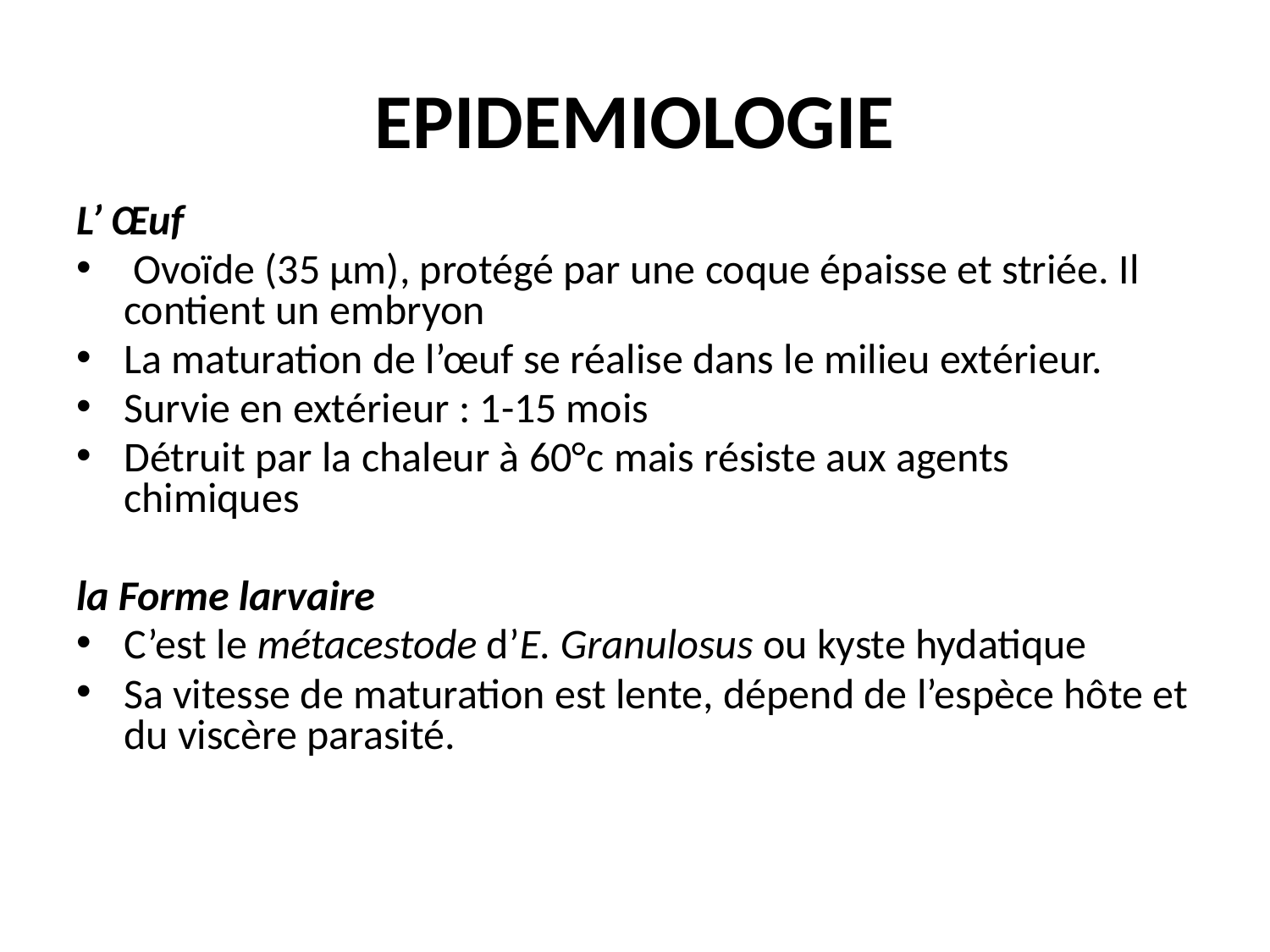

# EPIDEMIOLOGIE
L’ Œuf
 Ovoïde (35 μm), protégé par une coque épaisse et striée. Il contient un embryon
La maturation de l’œuf se réalise dans le milieu extérieur.
Survie en extérieur : 1-15 mois
Détruit par la chaleur à 60°c mais résiste aux agents chimiques

la Forme larvaire
C’est le métacestode d’E. Granulosus ou kyste hydatique
Sa vitesse de maturation est lente, dépend de l’espèce hôte et du viscère parasité.